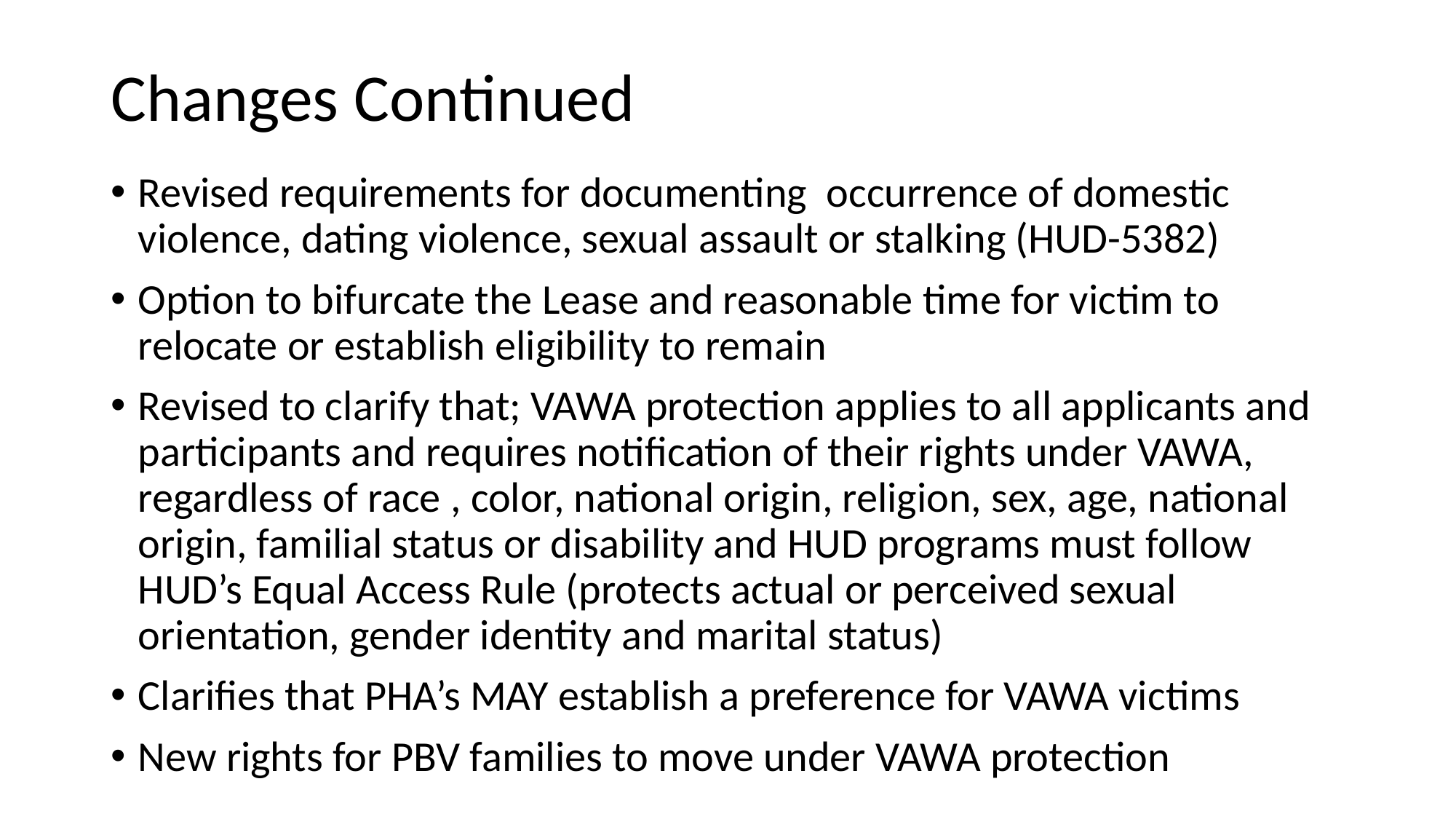

# Changes Continued
Revised requirements for documenting  occurrence of domestic violence, dating violence, sexual assault or stalking (HUD-5382)
Option to bifurcate the Lease and reasonable time for victim to relocate or establish eligibility to remain
Revised to clarify that; VAWA protection applies to all applicants and participants and requires notification of their rights under VAWA, regardless of race , color, national origin, religion, sex, age, national origin, familial status or disability and HUD programs must follow HUD’s Equal Access Rule (protects actual or perceived sexual orientation, gender identity and marital status)
Clarifies that PHA’s MAY establish a preference for VAWA victims
New rights for PBV families to move under VAWA protection